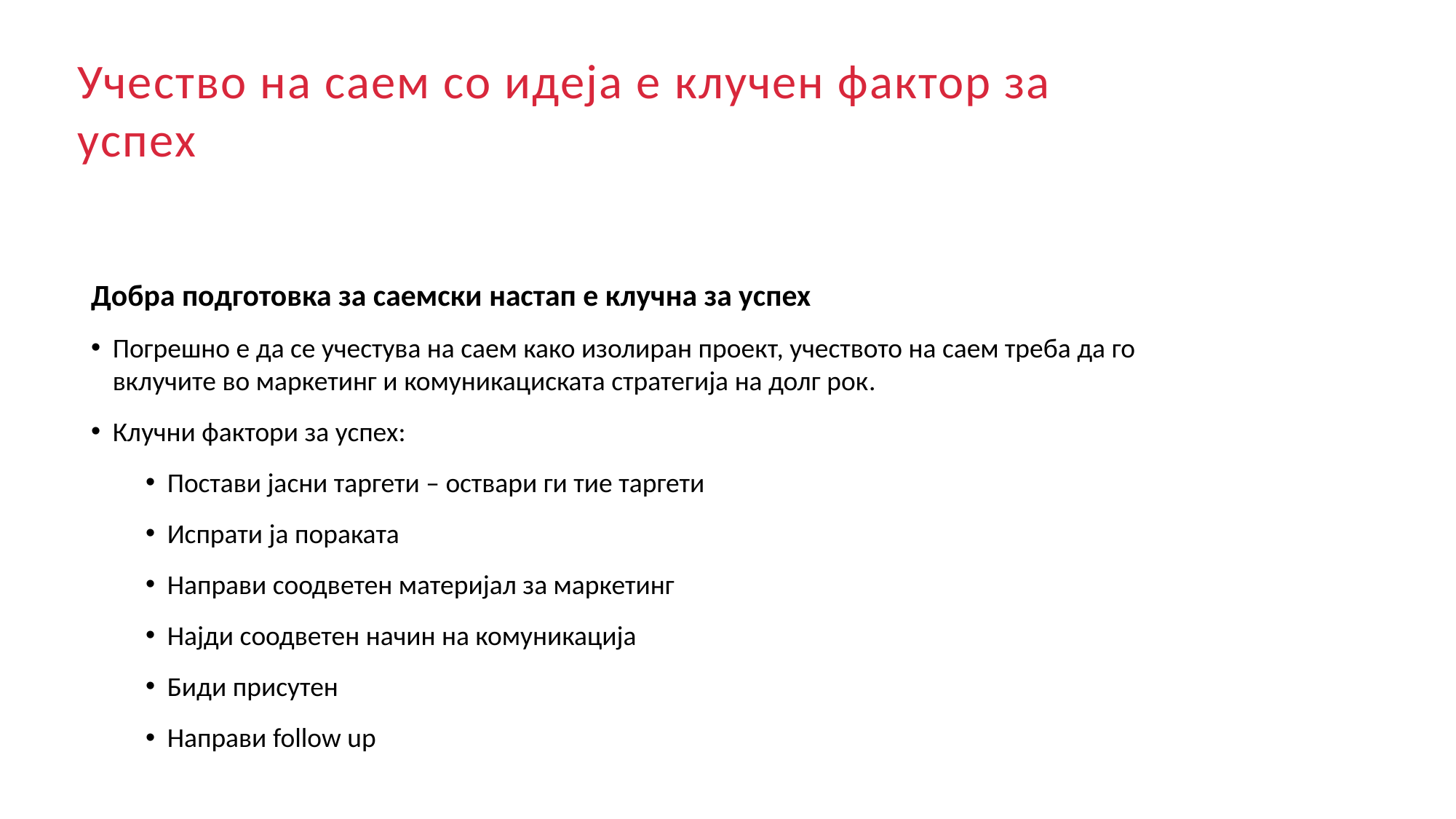

Учество на саем со идеја е клучен фактор за успех
Добра подготовка за саемски настап е клучна за успех
Погрешно е да се учестува на саем како изолиран проект, учеството на саем треба да го вклучите во маркетинг и комуникациската стратегија на долг рок.
Клучни фактори за успех:
Постави јасни таргети – оствари ги тие таргети
Испрати ја пораката
Направи соодветен материјал за маркетинг
Најди соодветен начин на комуникација
Биди присутен
Направи follow up